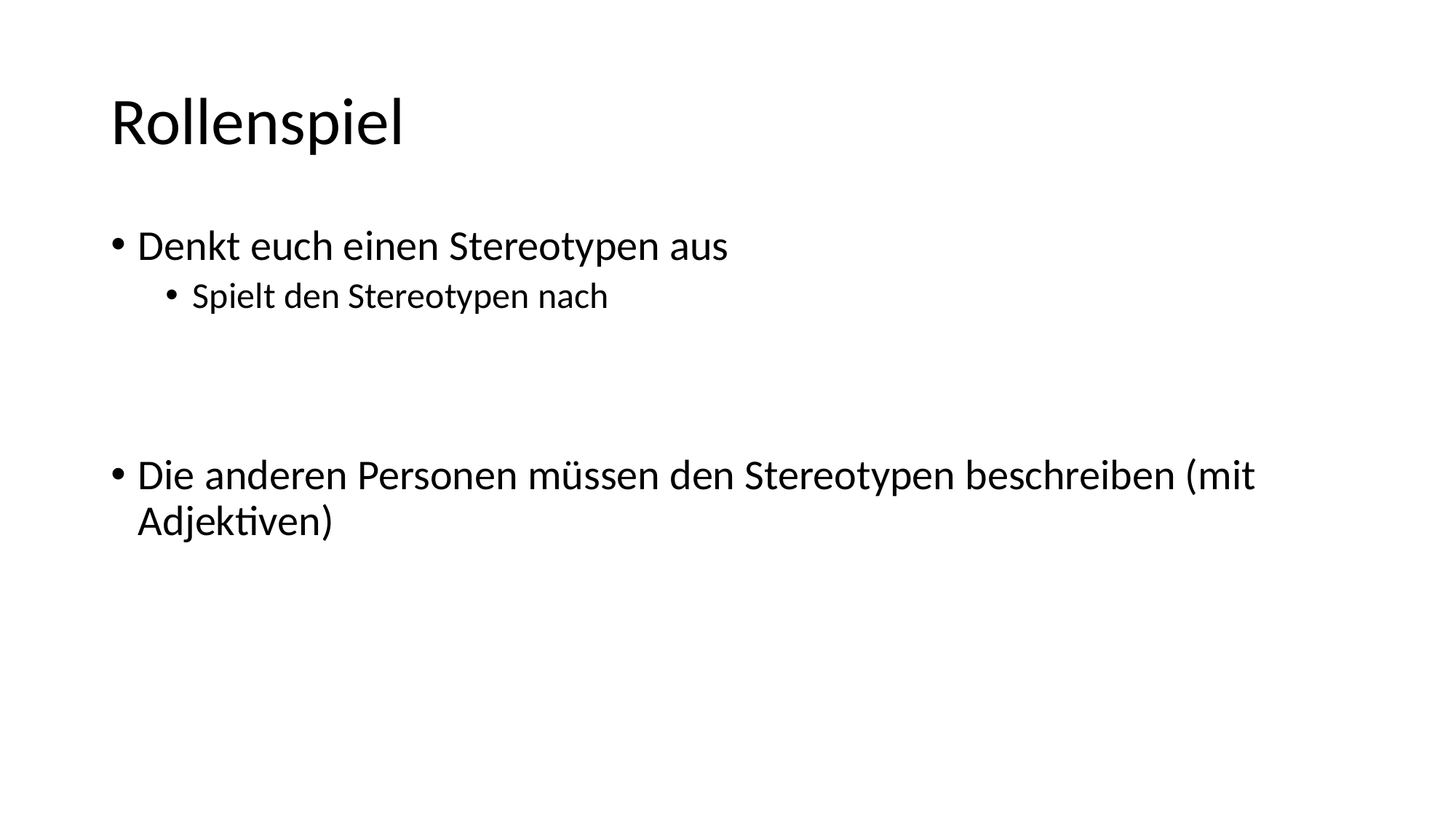

# Rollenspiel
Denkt euch einen Stereotypen aus
Spielt den Stereotypen nach

Die anderen Personen müssen den Stereotypen beschreiben (mit Adjektiven)